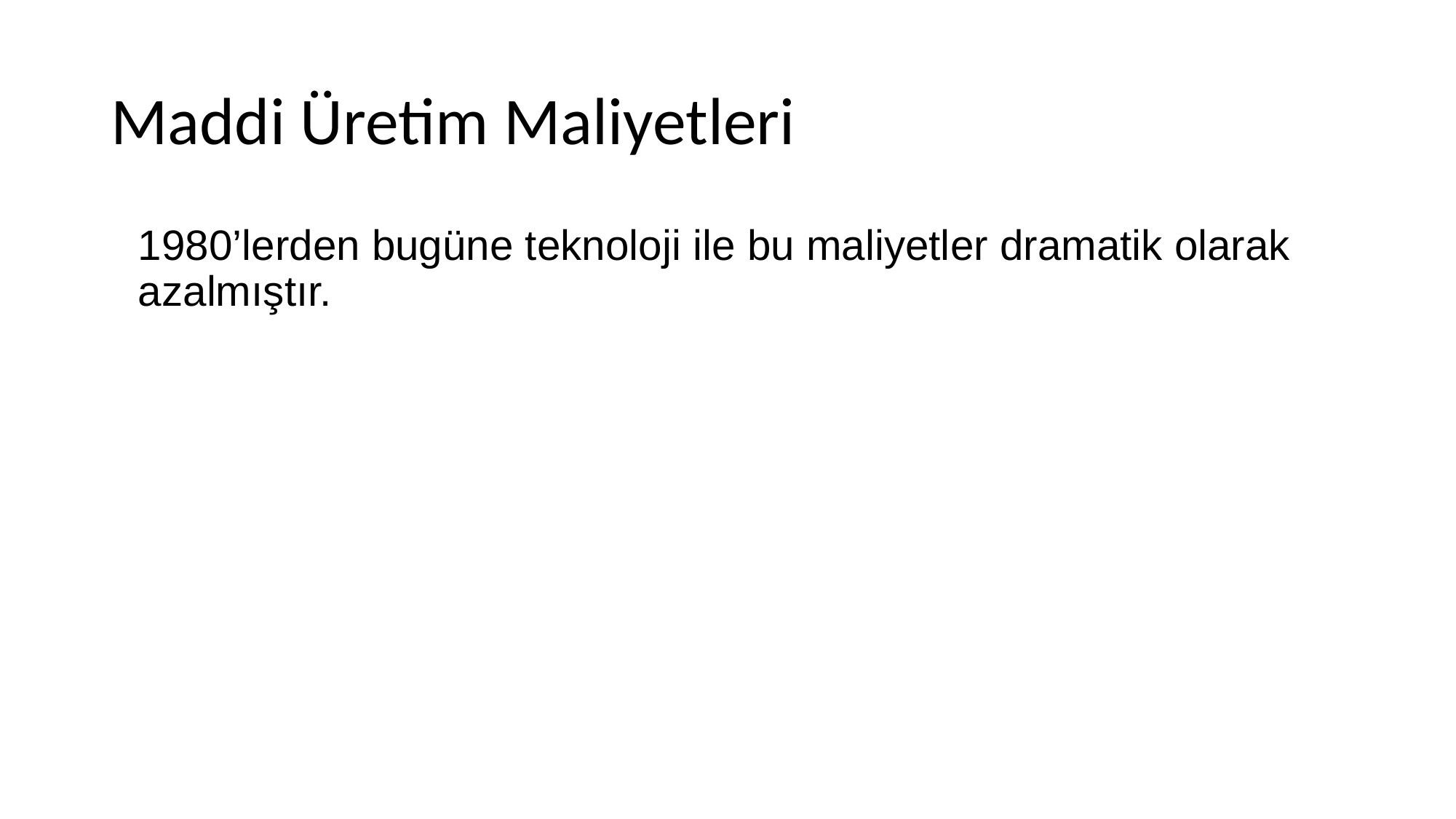

# Maddi Üretim Maliyetleri
	1980’lerden bugüne teknoloji ile bu maliyetler dramatik olarak azalmıştır.